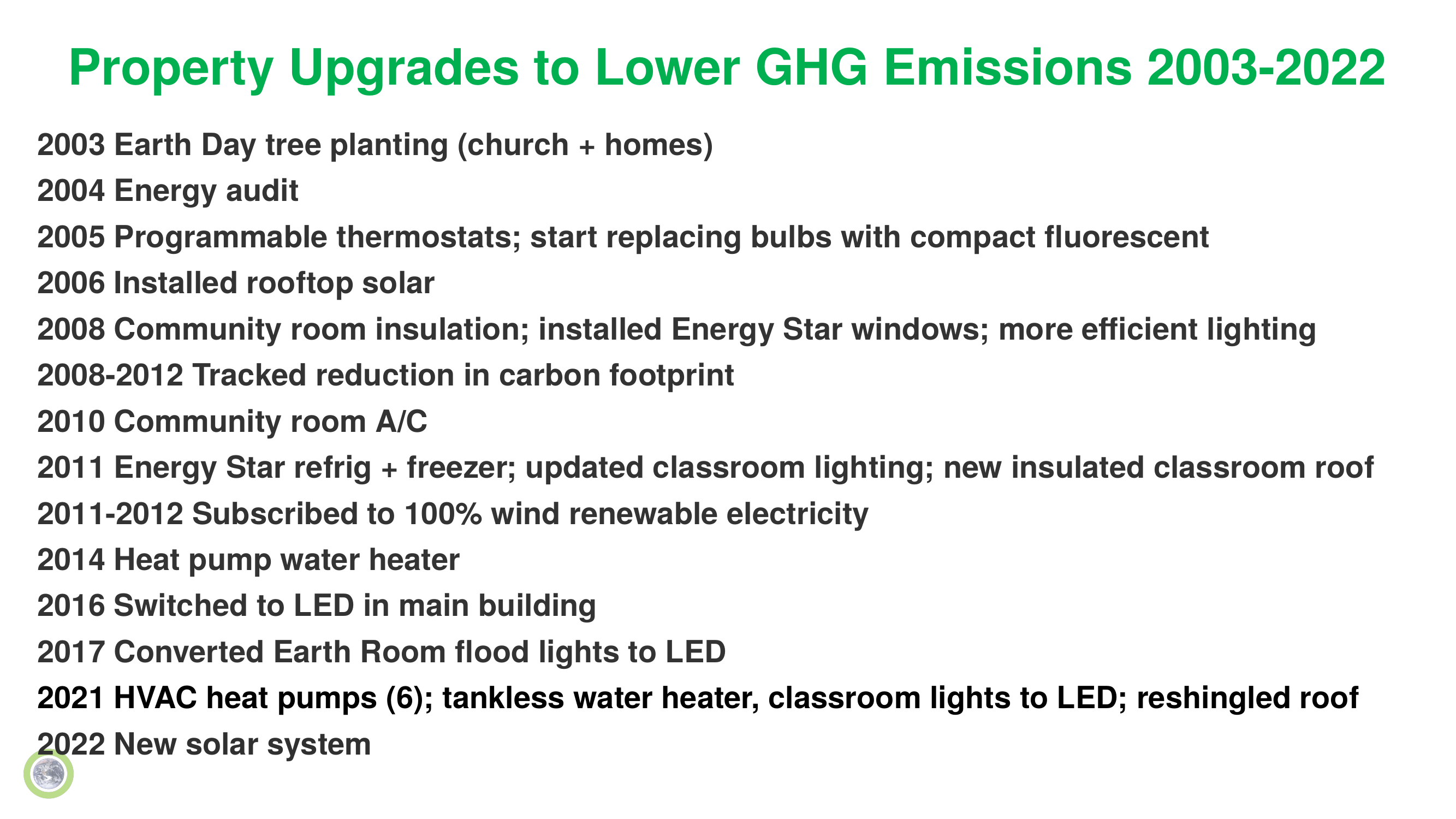

# Property Upgrades to Lower GHG Emissions 2003-2022
2003 Earth Day tree planting (church + homes)
2004 Energy audit
2005 Programmable thermostats; start replacing bulbs with compact fluorescent
2006 Installed rooftop solar
2008 Community room insulation; installed Energy Star windows; more efficient lighting
2008-2012 Tracked reduction in carbon footprint
2010 Community room A/C
2011 Energy Star refrig + freezer; updated classroom lighting; new insulated classroom roof
2011-2012 Subscribed to 100% wind renewable electricity
2014 Heat pump water heater
2016 Switched to LED in main building
2017 Converted Earth Room flood lights to LED
2021 HVAC heat pumps (6); tankless water heater, classroom lights to LED; reshingled roof
2022 New solar system